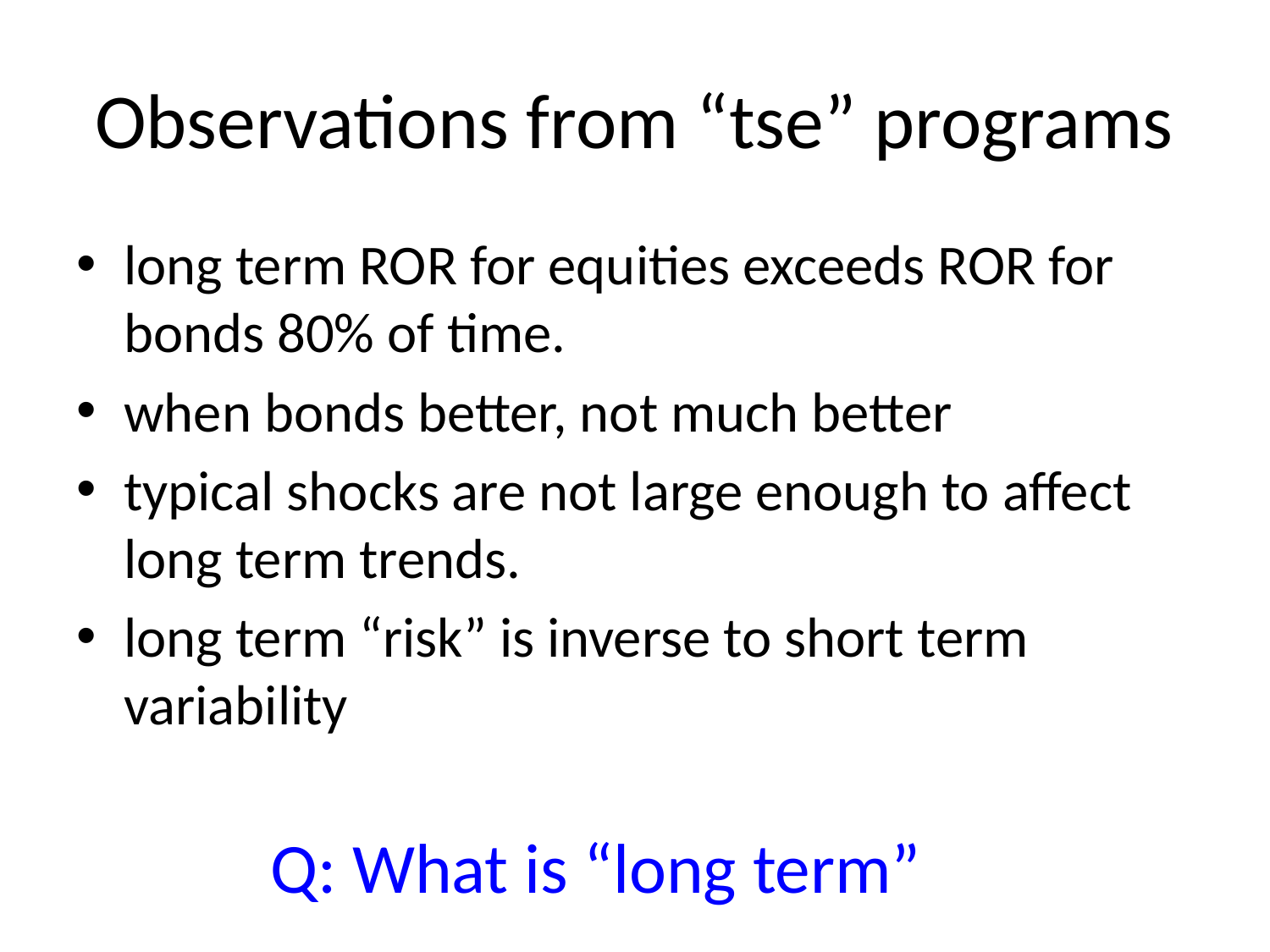

# Observations from “tse” programs
long term ROR for equities exceeds ROR for bonds 80% of time.
when bonds better, not much better
typical shocks are not large enough to affect long term trends.
long term “risk” is inverse to short term variability

Q: What is “long term”